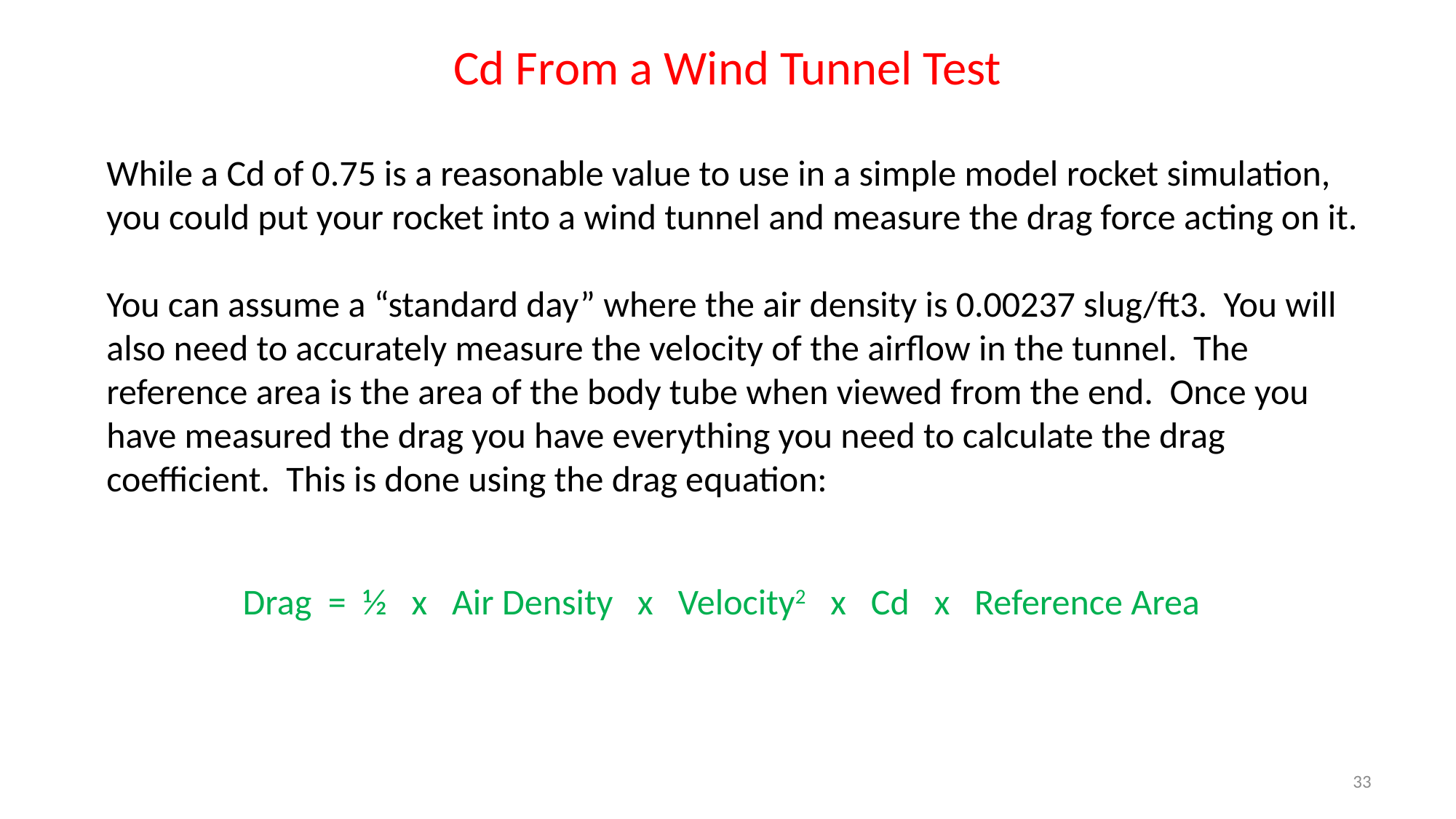

Cd From a Wind Tunnel Test
While a Cd of 0.75 is a reasonable value to use in a simple model rocket simulation, you could put your rocket into a wind tunnel and measure the drag force acting on it.

You can assume a “standard day” where the air density is 0.00237 slug/ft3.  You will also need to accurately measure the velocity of the airflow in the tunnel.  The reference area is the area of the body tube when viewed from the end.  Once you have measured the drag you have everything you need to calculate the drag coefficient.  This is done using the drag equation:
Drag  =  ½   x   Air Density   x   Velocity2   x   Cd   x   Reference Area
33